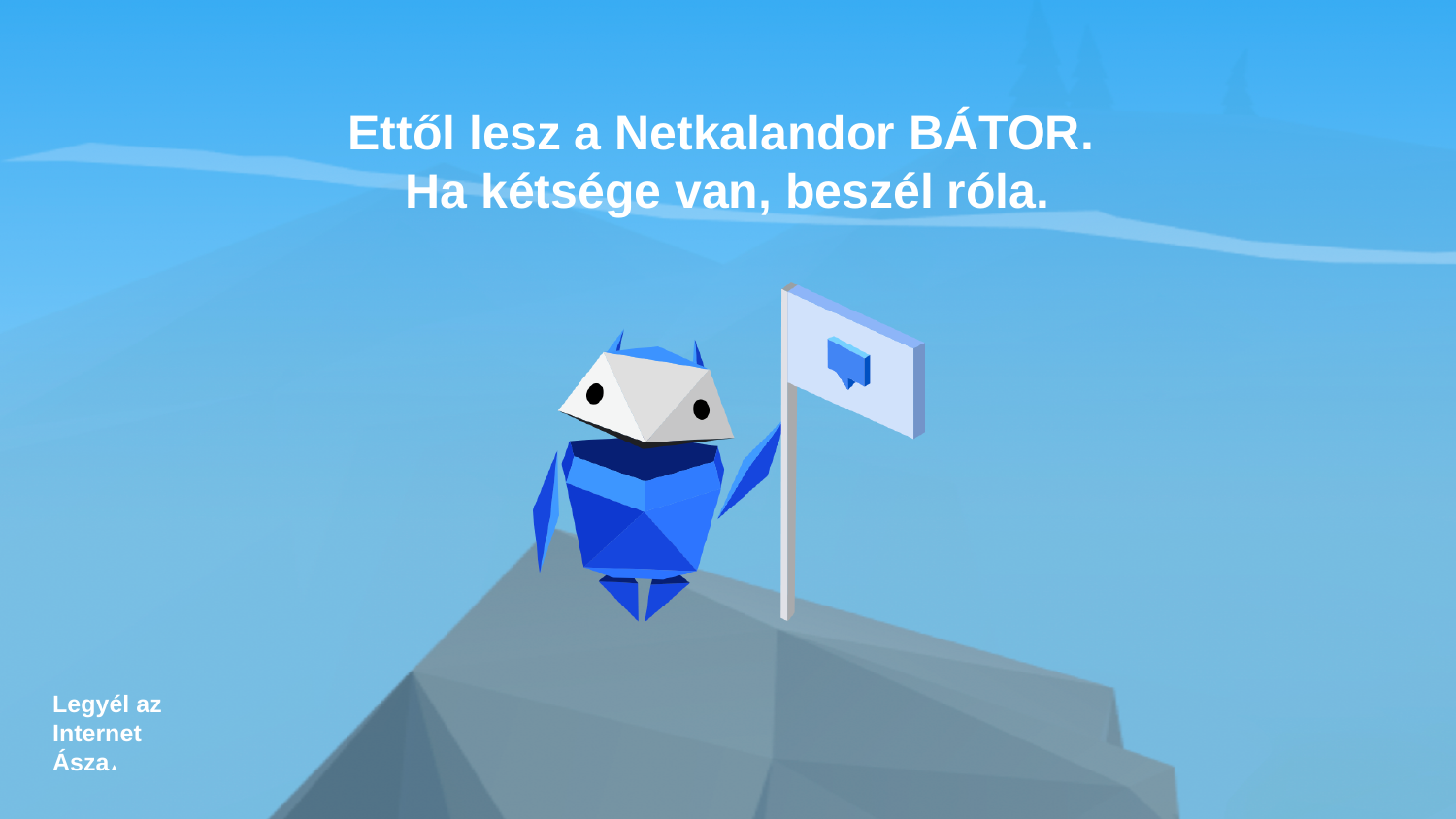

# Ettől lesz a Netkalandor BÁTOR.
Ha kétsége van, beszél róla.
Legyél az Internet Ásza▲